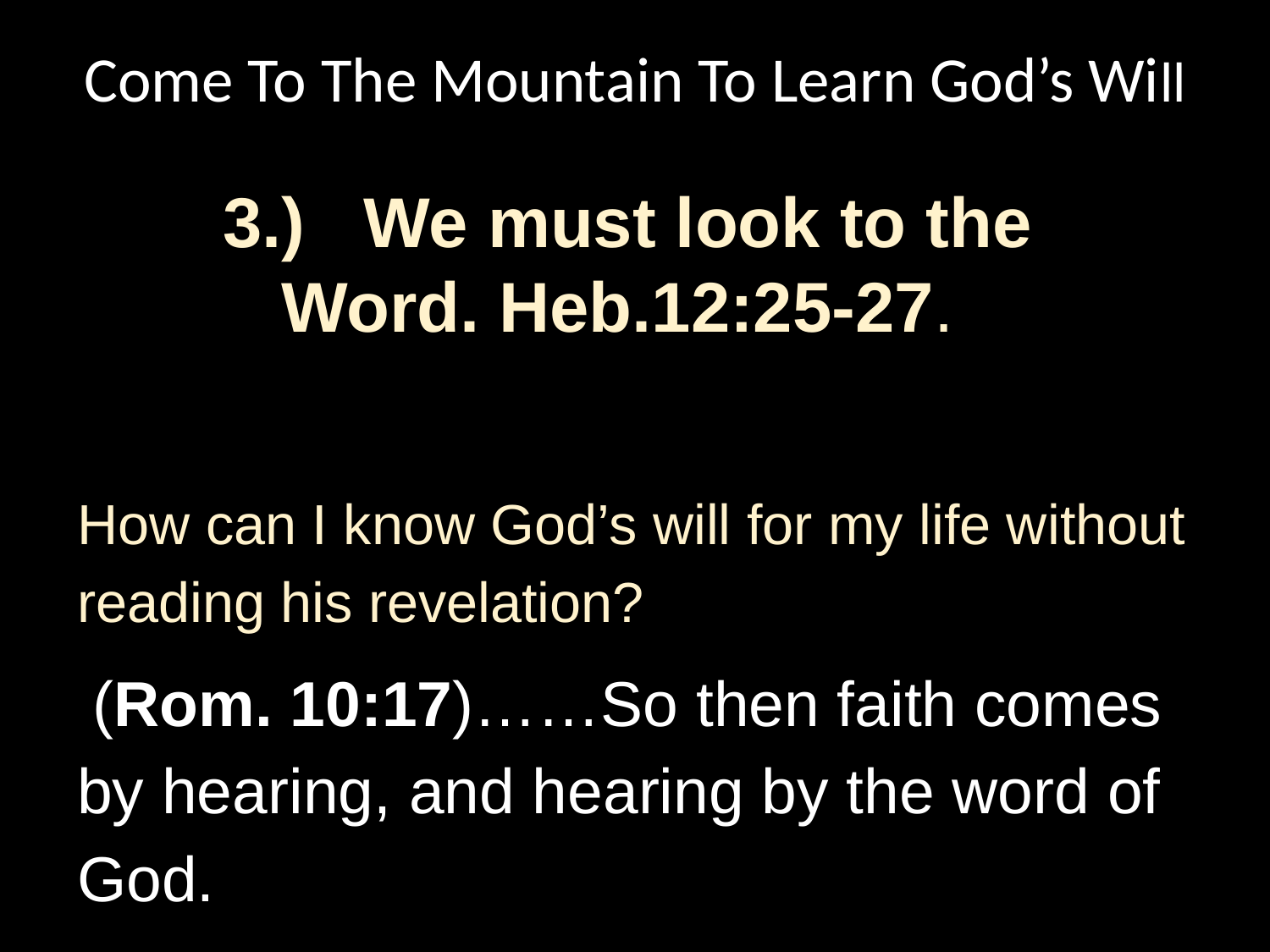

Come To The Mountain To Learn God’s Will
3.)   We must look to the Word. Heb.12:25-27.
How can I know God’s will for my life without reading his revelation?
 (Rom. 10:17)……So then faith comes by hearing, and hearing by the word of God.